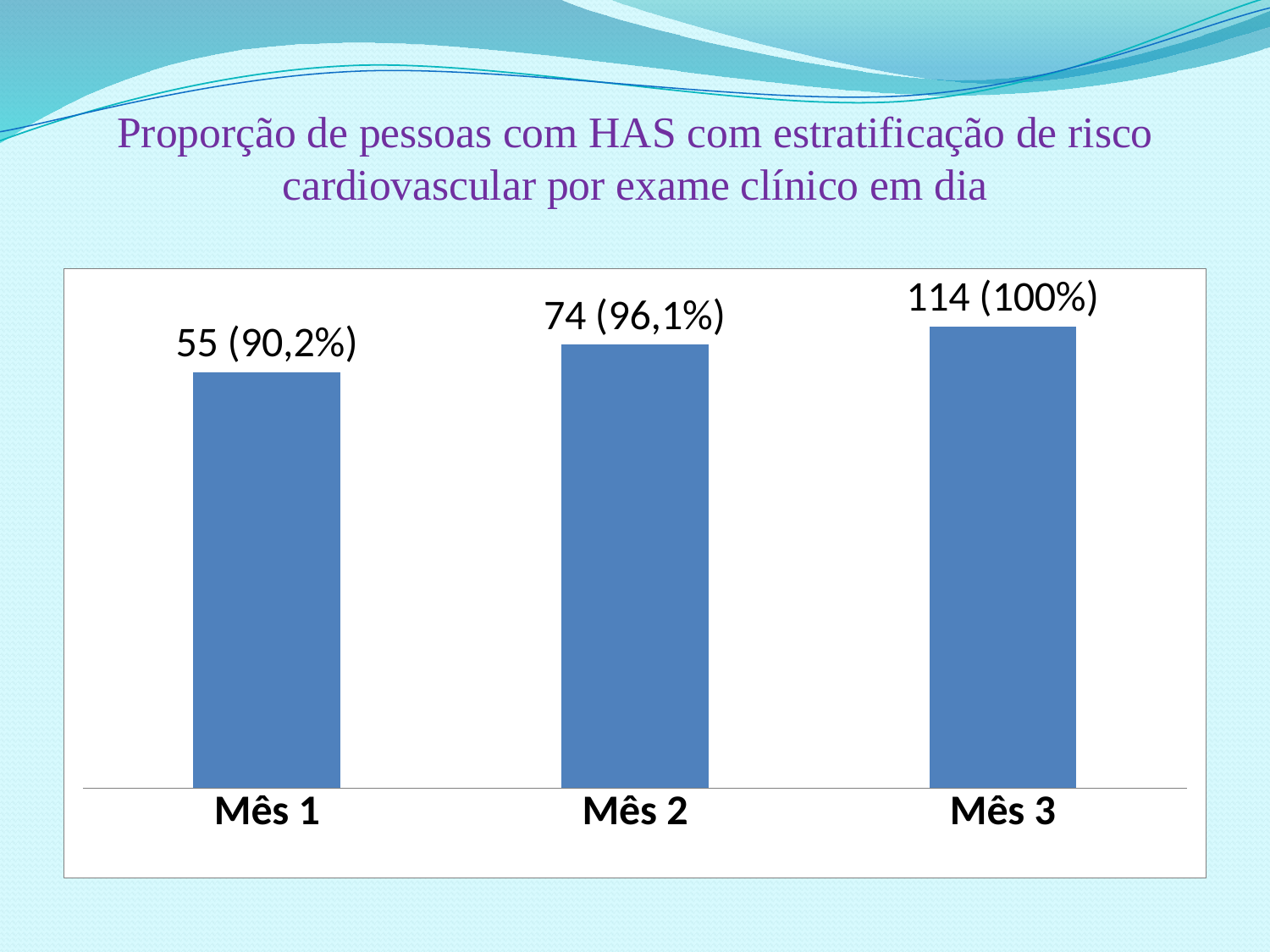

# Proporção de pessoas com HAS com estratificação de risco cardiovascular por exame clínico em dia

### Chart

| Category | Proporção de pessoas com hipertensão com estratificação de risco cardiovascular por  exame clínico em dia |
|---|---|
| Mês 1 | 0.9016393442622951 |
| Mês 2 | 0.9610389610389606 |
| Mês 3 | 1.0 |